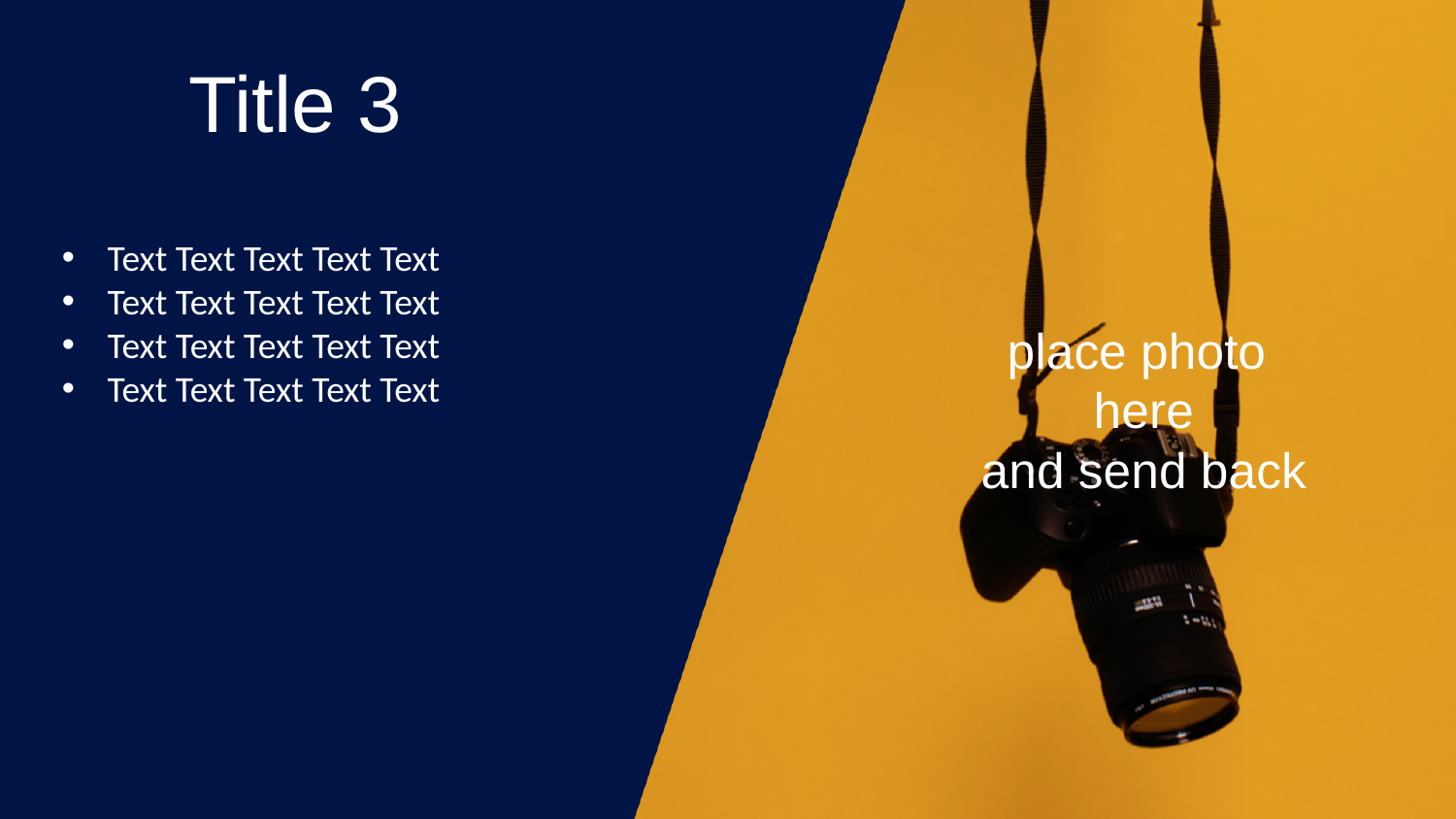

Title 3
Text Text Text Text Text
Text Text Text Text Text
Text Text Text Text Text
Text Text Text Text Text
place photo
here
and send back